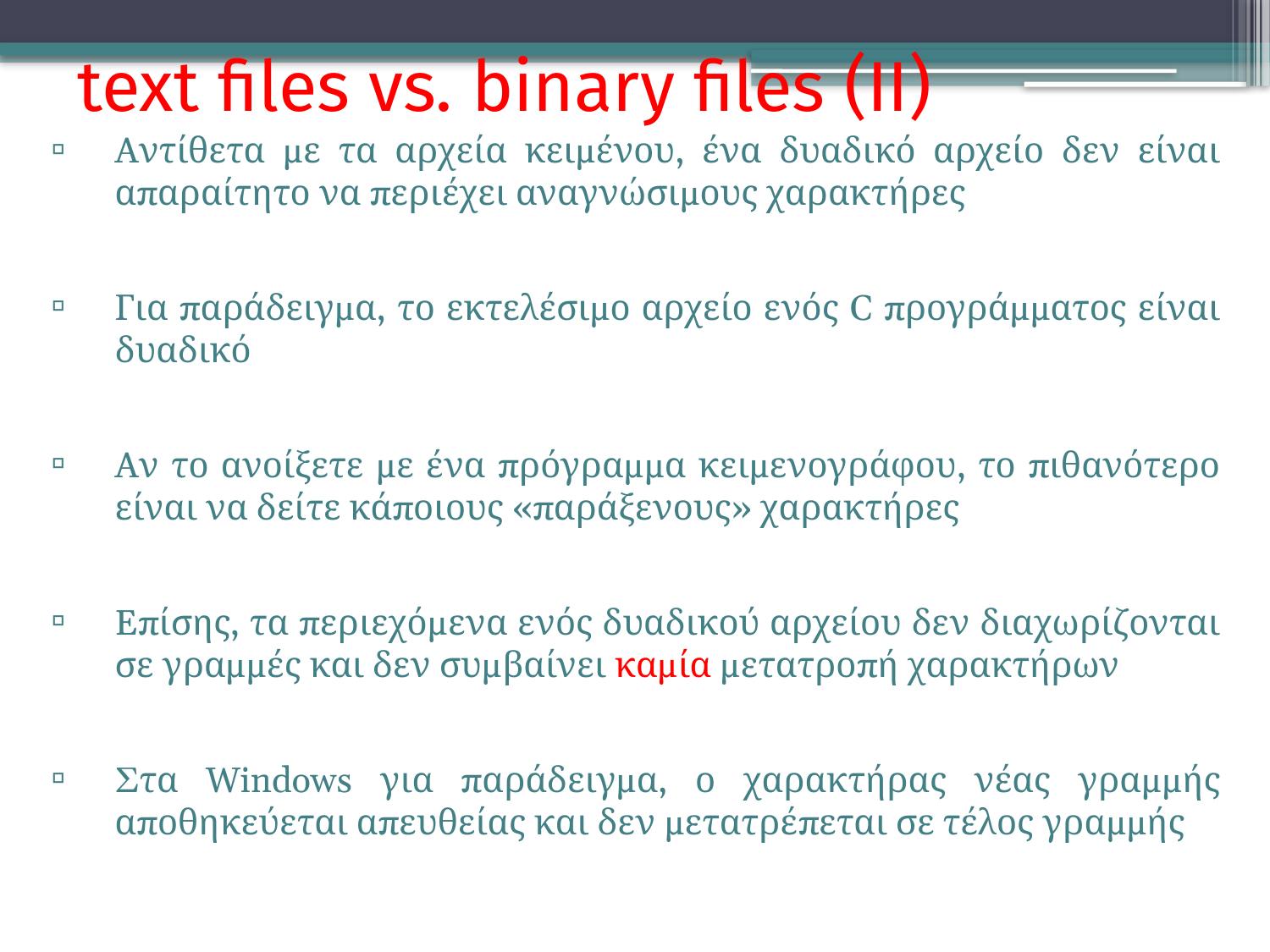

# text files vs. binary files (ΙΙ)
Αντίθετα με τα αρχεία κειμένου, ένα δυαδικό αρχείο δεν είναι απαραίτητο να περιέχει αναγνώσιμους χαρακτήρες

Για παράδειγμα, το εκτελέσιμο αρχείο ενός C προγράμματος είναι δυαδικό

Αν το ανοίξετε με ένα πρόγραμμα κειμενογράφου, το πιθανότερο είναι να δείτε κάποιους «παράξενους» χαρακτήρες

Επίσης, τα περιεχόμενα ενός δυαδικού αρχείου δεν διαχωρίζονται σε γραμμές και δεν συμβαίνει καμία μετατροπή χαρακτήρων

Στα Windows για παράδειγμα, ο χαρακτήρας νέας γραμμής αποθηκεύεται απευθείας και δεν μετατρέπεται σε τέλος γραμμής